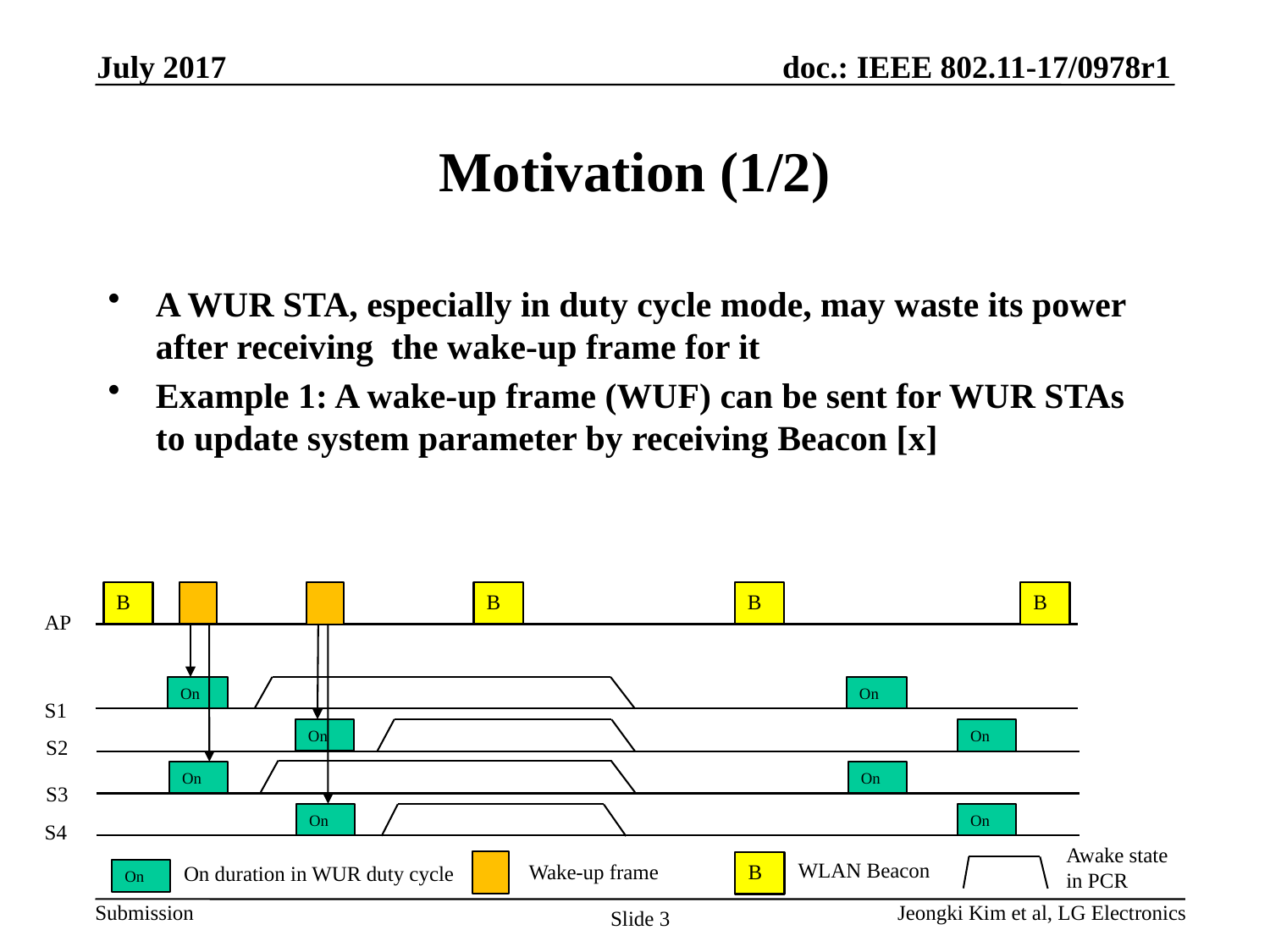

July 2017
# Motivation (1/2)
A WUR STA, especially in duty cycle mode, may waste its power after receiving  the wake-up frame for it
Example 1: A wake-up frame (WUF) can be sent for WUR STAs to update system parameter by receiving Beacon [x]

B

B
B
B

AP
On
On
S1
On
On
S2
On
On
S3
On
On
S4
Awake state in PCR
WLAN Beacon

Wake-up frame
B
On duration in WUR duty cycle
On
Jeongki Kim et al, LG Electronics
Slide 3